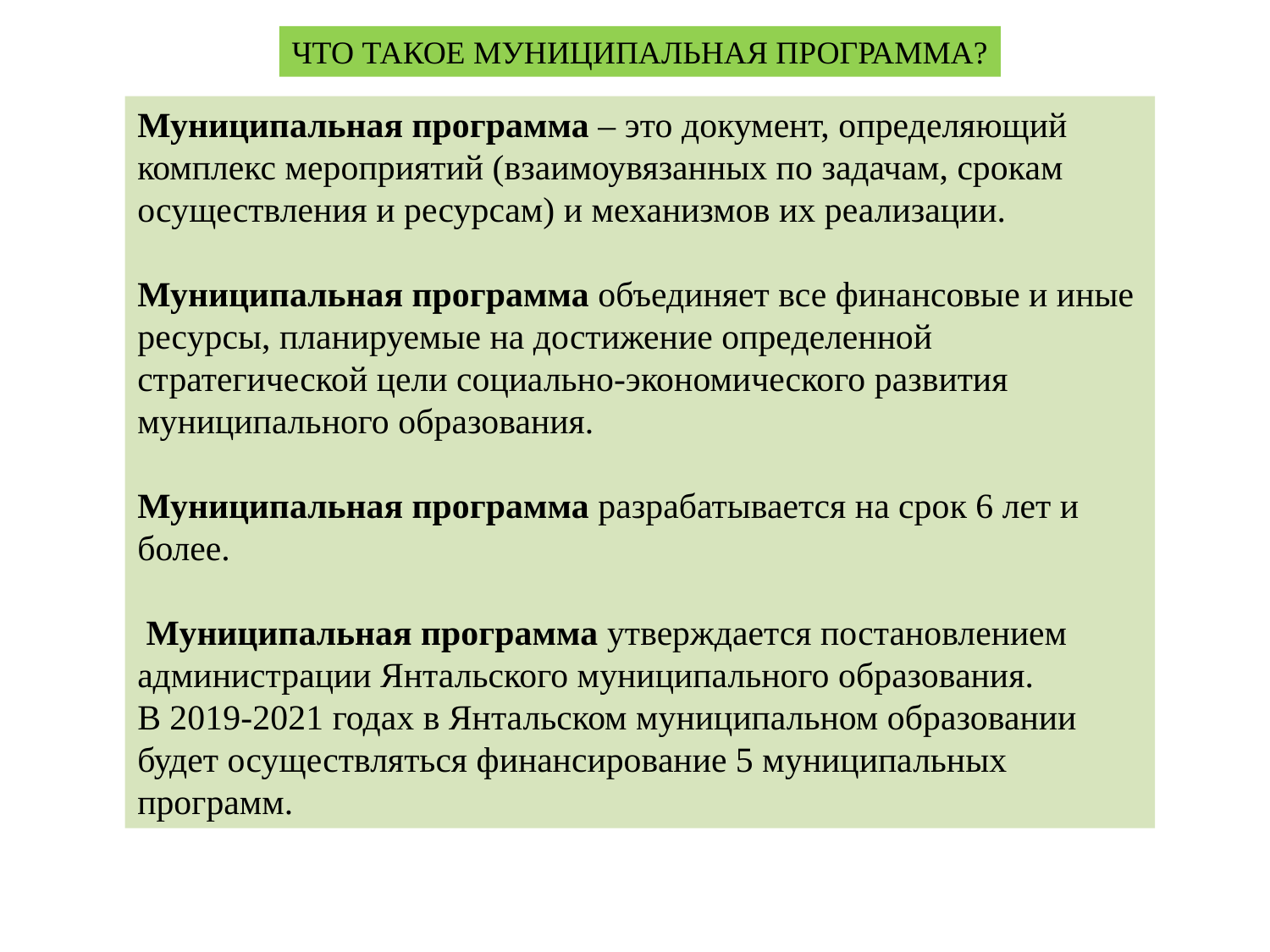

ЧТО ТАКОЕ МУНИЦИПАЛЬНАЯ ПРОГРАММА?
Муниципальная программа – это документ, определяющий комплекс мероприятий (взаимоувязанных по задачам, срокам осуществления и ресурсам) и механизмов их реализации.

Муниципальная программа объединяет все финансовые и иные ресурсы, планируемые на достижение определенной стратегической цели социально-экономического развития муниципального образования.

Муниципальная программа разрабатывается на срок 6 лет и более.

 Муниципальная программа утверждается постановлением администрации Янтальского муниципального образования.
В 2019-2021 годах в Янтальском муниципальном образовании будет осуществляться финансирование 5 муниципальных программ.